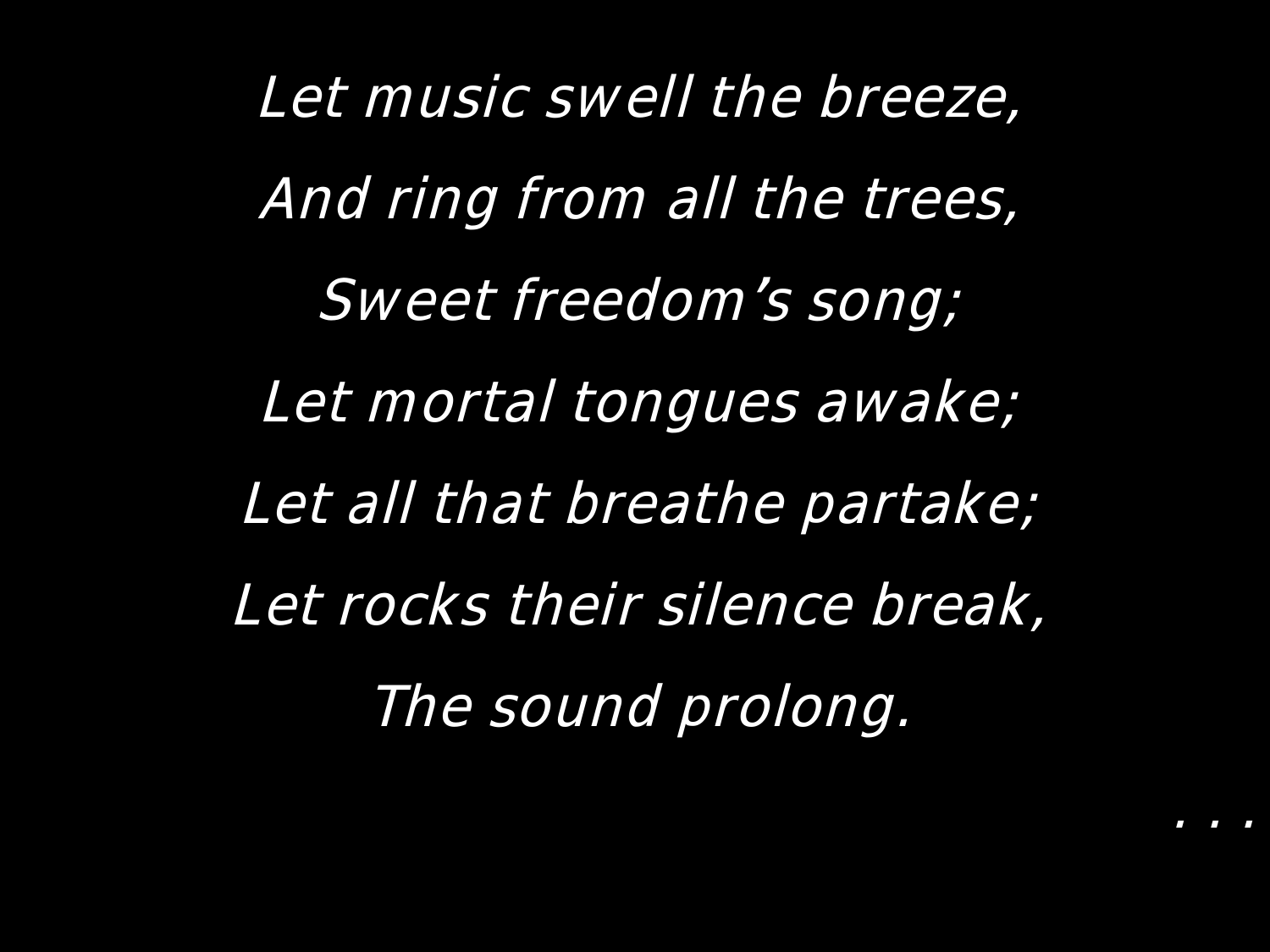

Let music swell the breeze,
And ring from all the trees,
Sweet freedom’s song;
Let mortal tongues awake;
Let all that breathe partake;
Let rocks their silence break,
The sound prolong.
. . .